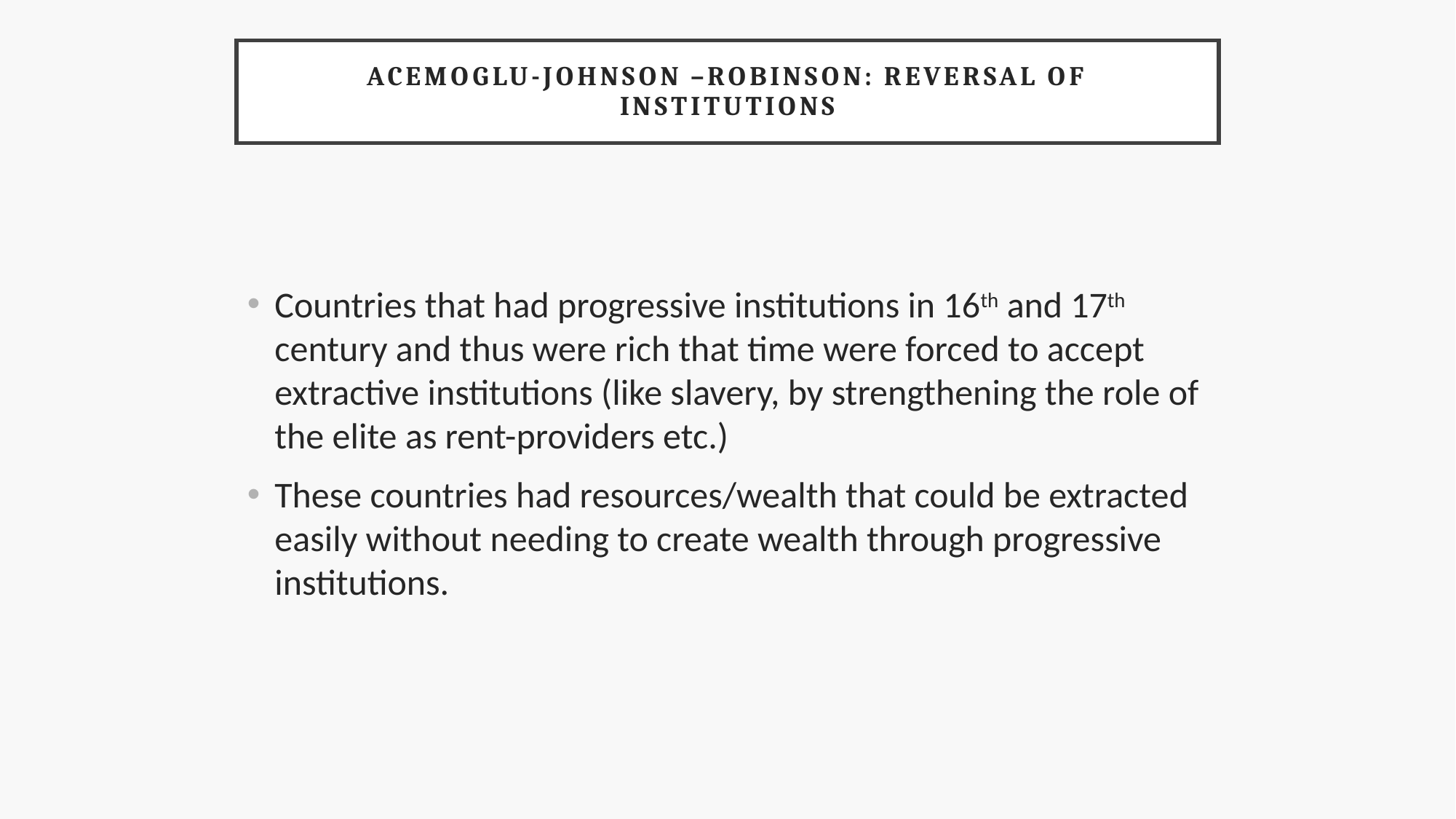

# Acemoglu-Johnson –Robinson: Reversal of institutions

Countries that had progressive institutions in 16th and 17th century and thus were rich that time were forced to accept extractive institutions (like slavery, by strengthening the role of the elite as rent-providers etc.)
These countries had resources/wealth that could be extracted easily without needing to create wealth through progressive institutions.